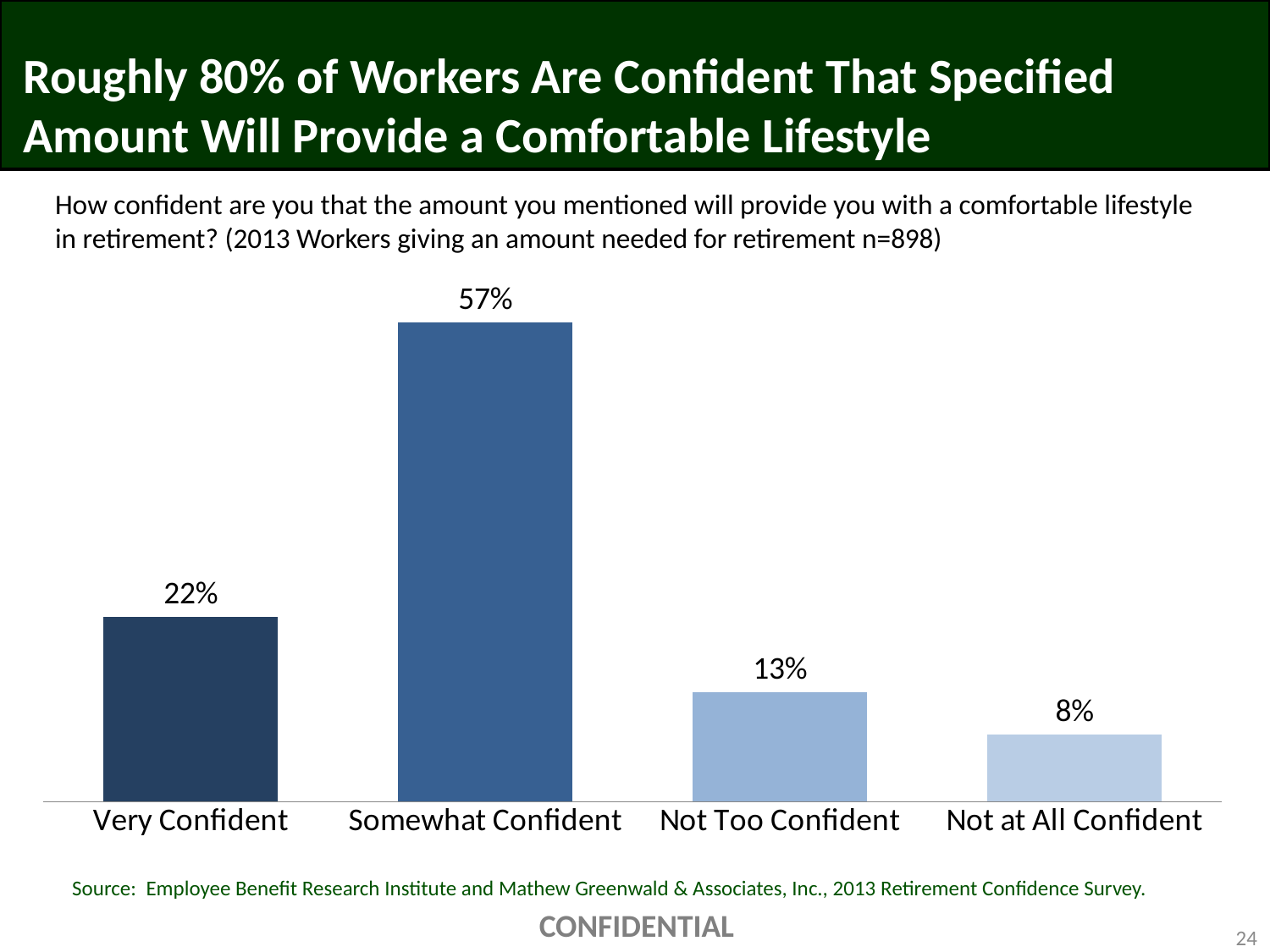

# Roughly 80% of Workers Are Confident That Specified Amount Will Provide a Comfortable Lifestyle
How confident are you that the amount you mentioned will provide you with a comfortable lifestyle in retirement? (2013 Workers giving an amount needed for retirement n=898)

### Chart

| Category | 2013 |
|---|---|
| Very Confident | 0.22 |
| Somewhat Confident | 0.57 |
| Not Too Confident | 0.13 |
| Not at All Confident | 0.08 |
Source:  Employee Benefit Research Institute and Mathew Greenwald & Associates, Inc., 2013 Retirement Confidence Survey.
CONFIDENTIAL
24